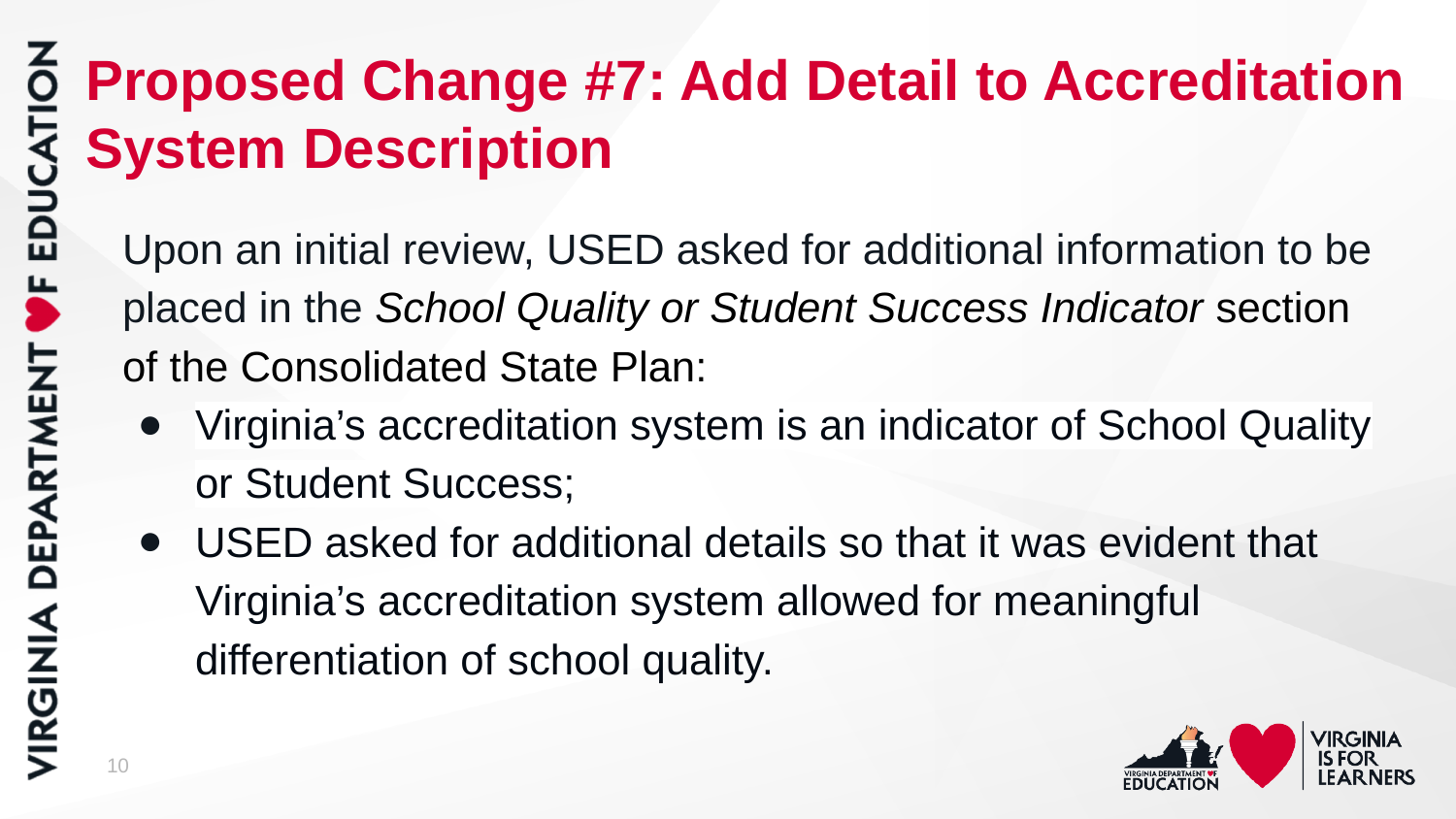

# Proposed Change #7: Add Detail to Accreditation System Description
Upon an initial review, USED asked for additional information to be placed in the School Quality or Student Success Indicator section of the Consolidated State Plan:
Virginia’s accreditation system is an indicator of School Quality or Student Success;
USED asked for additional details so that it was evident that Virginia’s accreditation system allowed for meaningful differentiation of school quality.
10